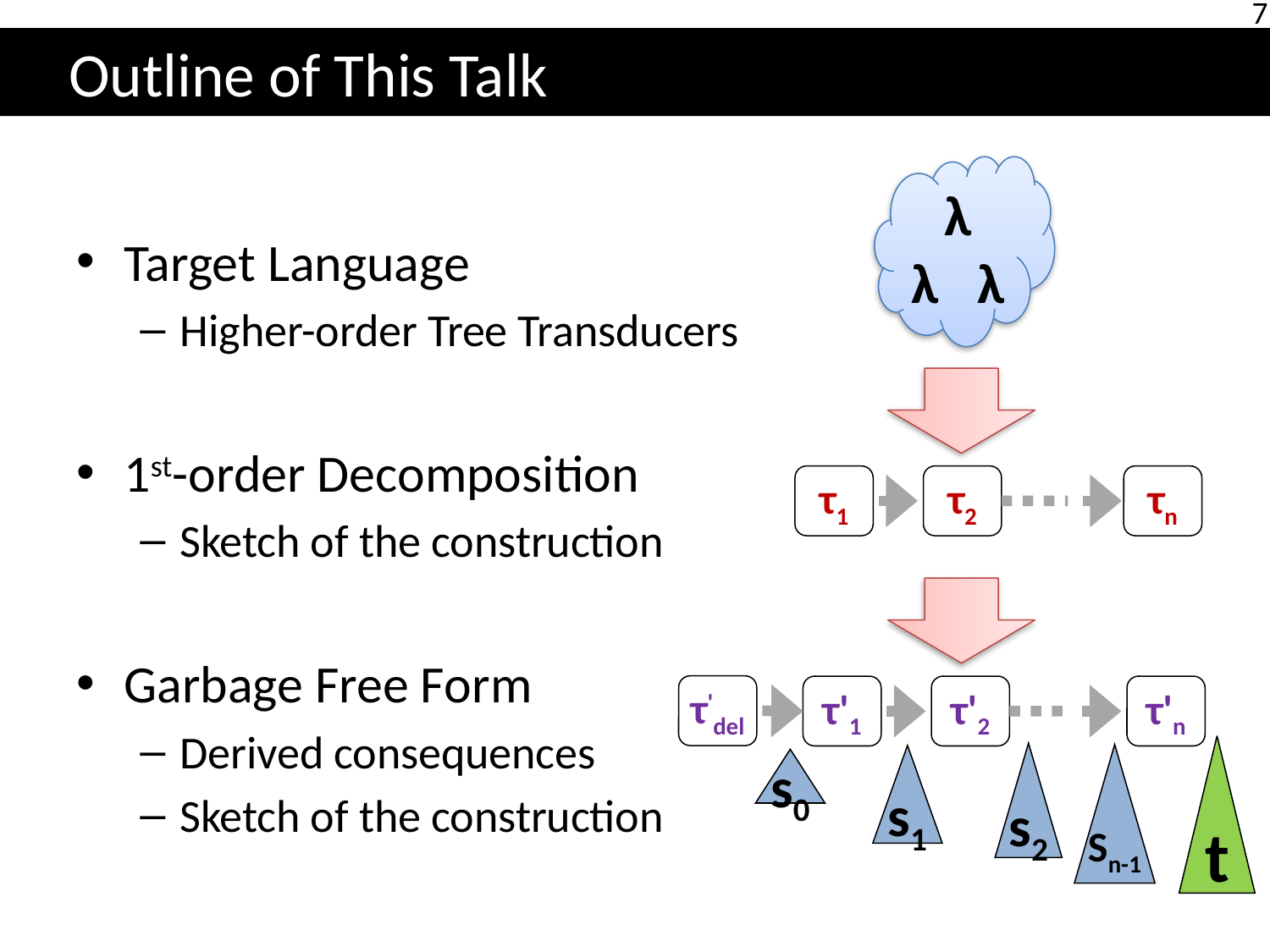

# Outline of This Talk
λ
λ   λ
Target Language
Higher-order Tree Transducers

1st-order Decomposition
Sketch of the construction

Garbage Free Form
Derived consequences
Sketch of the construction

τ1
τ2
τn

τ'del
τ'1
τ'2
τ'n

t
s2
Sn-1
s1
s0